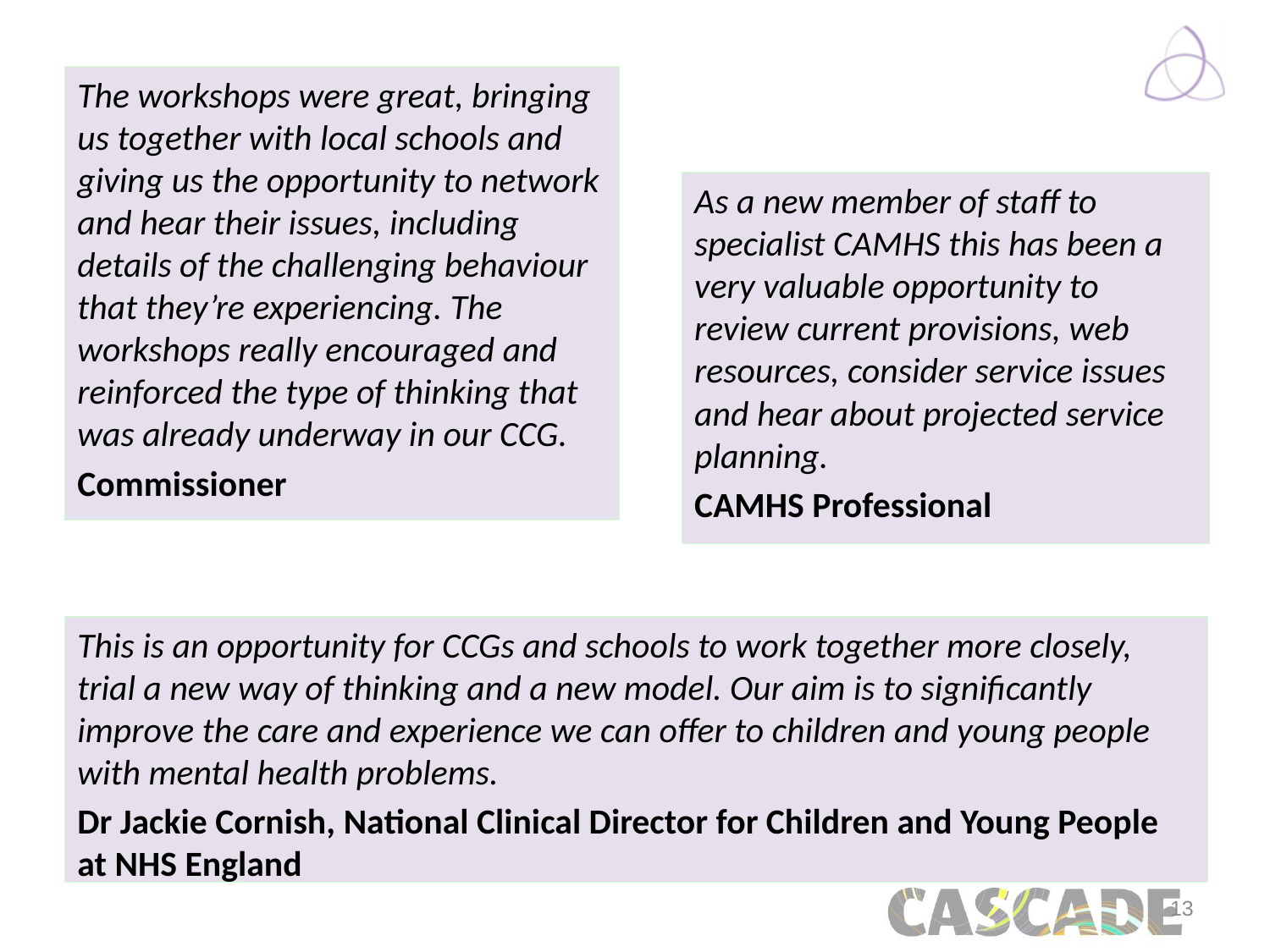

The workshops were great, bringing us together with local schools and giving us the opportunity to network and hear their issues, including details of the challenging behaviour that they’re experiencing. The workshops really encouraged and reinforced the type of thinking that was already underway in our CCG.
Commissioner
As a new member of staff to specialist CAMHS this has been a very valuable opportunity to review current provisions, web resources, consider service issues and hear about projected service planning.
CAMHS Professional
This is an opportunity for CCGs and schools to work together more closely, trial a new way of thinking and a new model. Our aim is to significantly improve the care and experience we can offer to children and young people with mental health problems.
Dr Jackie Cornish, National Clinical Director for Children and Young People at NHS England
13